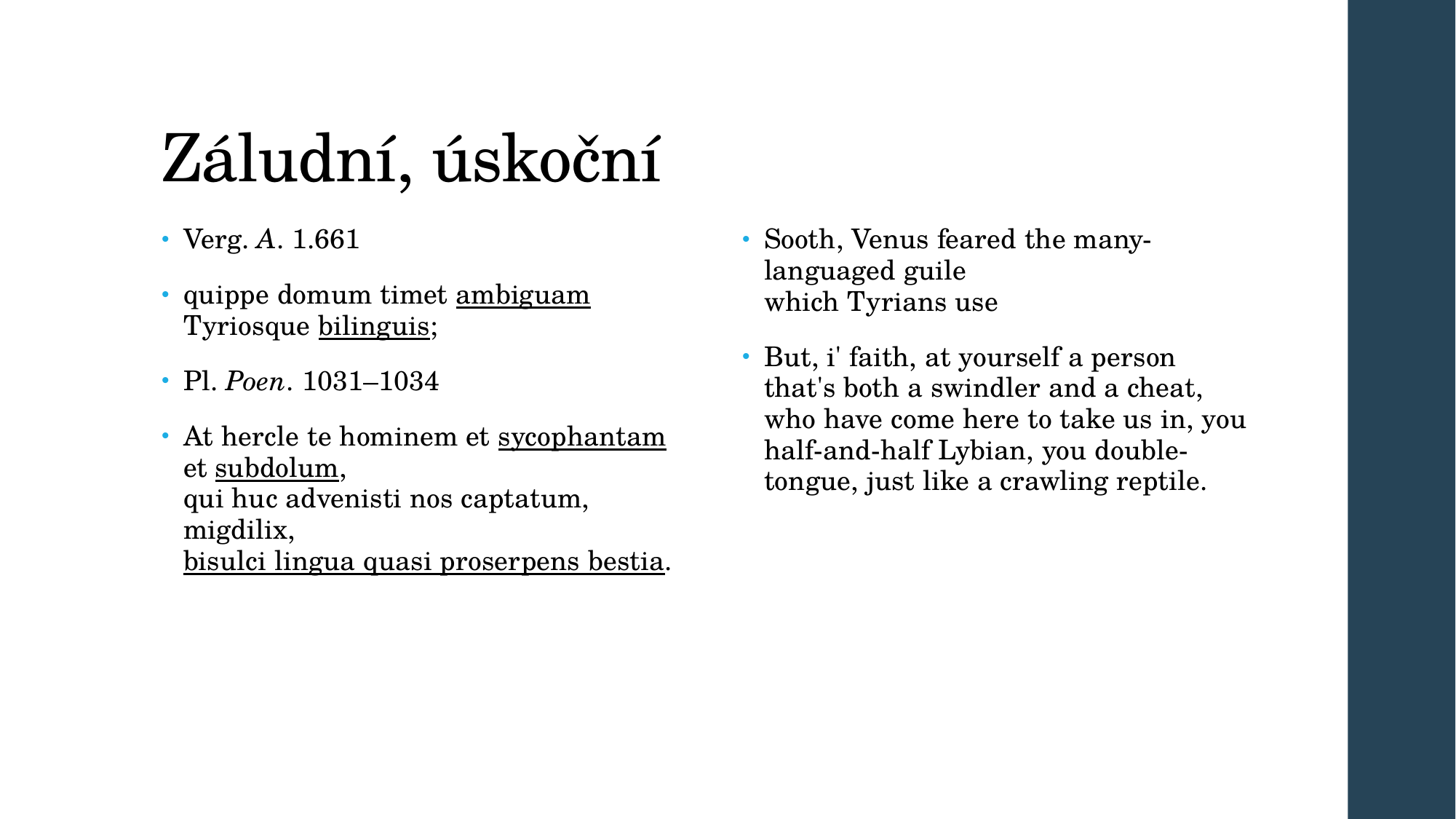

# Záludní, úskoční
Verg. A. 1.661
quippe domum timet ambiguam Tyriosque bilinguis;
Pl. Poen. 1031–1034
At hercle te hominem et sycophantam et subdolum,
qui huc advenisti nos captatum, migdilix,
bisulci lingua quasi proserpens bestia.

Sooth, Venus feared the many-languaged guile
which Tyrians use
But, i' faith, at yourself a person that's both a swindler and a cheat, who have come here to take us in, you half-and-half Lybian, you double-tongue, just like a crawling reptile.